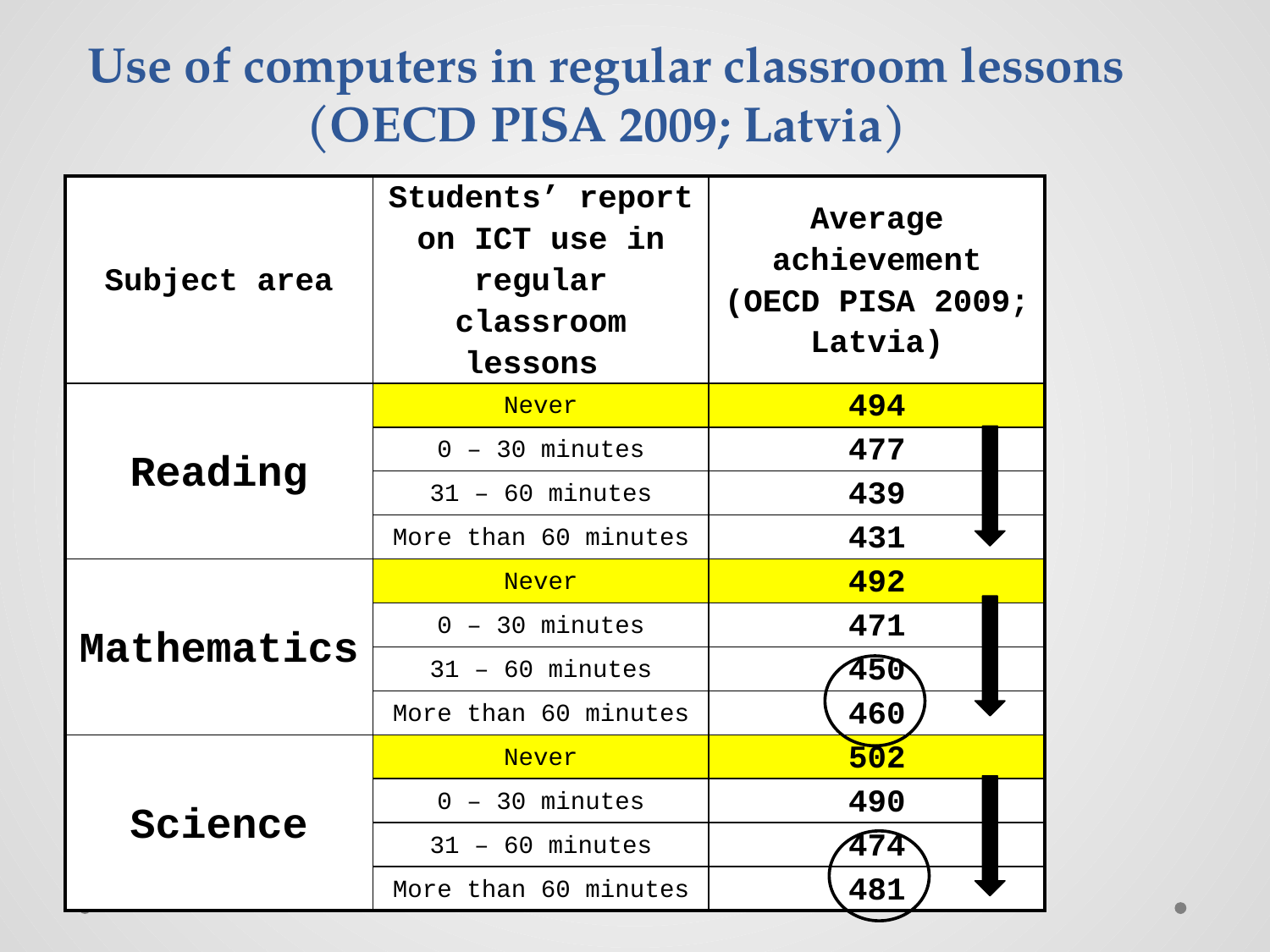

# Use of computers in regular classroom lessons (OECD PISA 2009; Latvia)
| Subject area | Students’ report on ICT use in regular classroom lessons | Average achievement (OECD PISA 2009; Latvia) |
| --- | --- | --- |
| Reading | Never | 494 |
|  | 0 – 30 minutes | 477 |
|  | 31 – 60 minutes | 439 |
|  | More than 60 minutes | 431 |
| Mathematics | Never | 492 |
|  | 0 – 30 minutes | 471 |
|  | 31 – 60 minutes | 450 |
|  | More than 60 minutes | 460 |
| Science | Never | 502 |
|  | 0 – 30 minutes | 490 |
|  | 31 – 60 minutes | 474 |
|  | More than 60 minutes | 481 |

5/11/2017